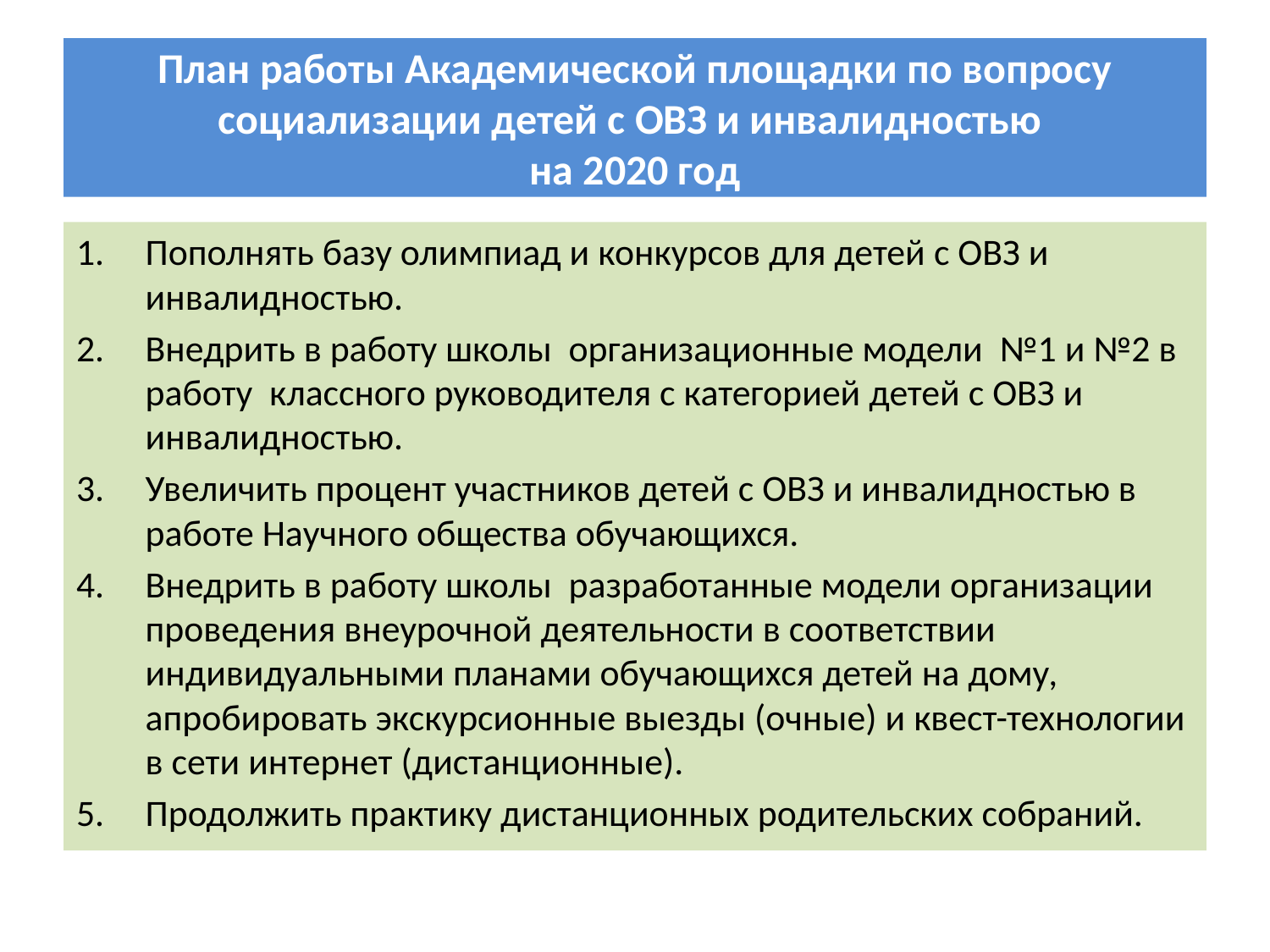

# План работы Академической площадки по вопросу социализации детей с ОВЗ и инвалидностью на 2020 год
Пополнять базу олимпиад и конкурсов для детей с ОВЗ и инвалидностью.
Внедрить в работу школы  организационные модели  №1 и №2 в  работу  классного руководителя с категорией детей с ОВЗ и инвалидностью.
Увеличить процент участников детей с ОВЗ и инвалидностью в работе Научного общества обучающихся.
Внедрить в работу школы  разработанные модели организации проведения внеурочной деятельности в соответствии индивидуальными планами обучающихся детей на дому,  апробировать экскурсионные выезды (очные) и квест-технологии в сети интернет (дистанционные).
Продолжить практику дистанционных родительских собраний.